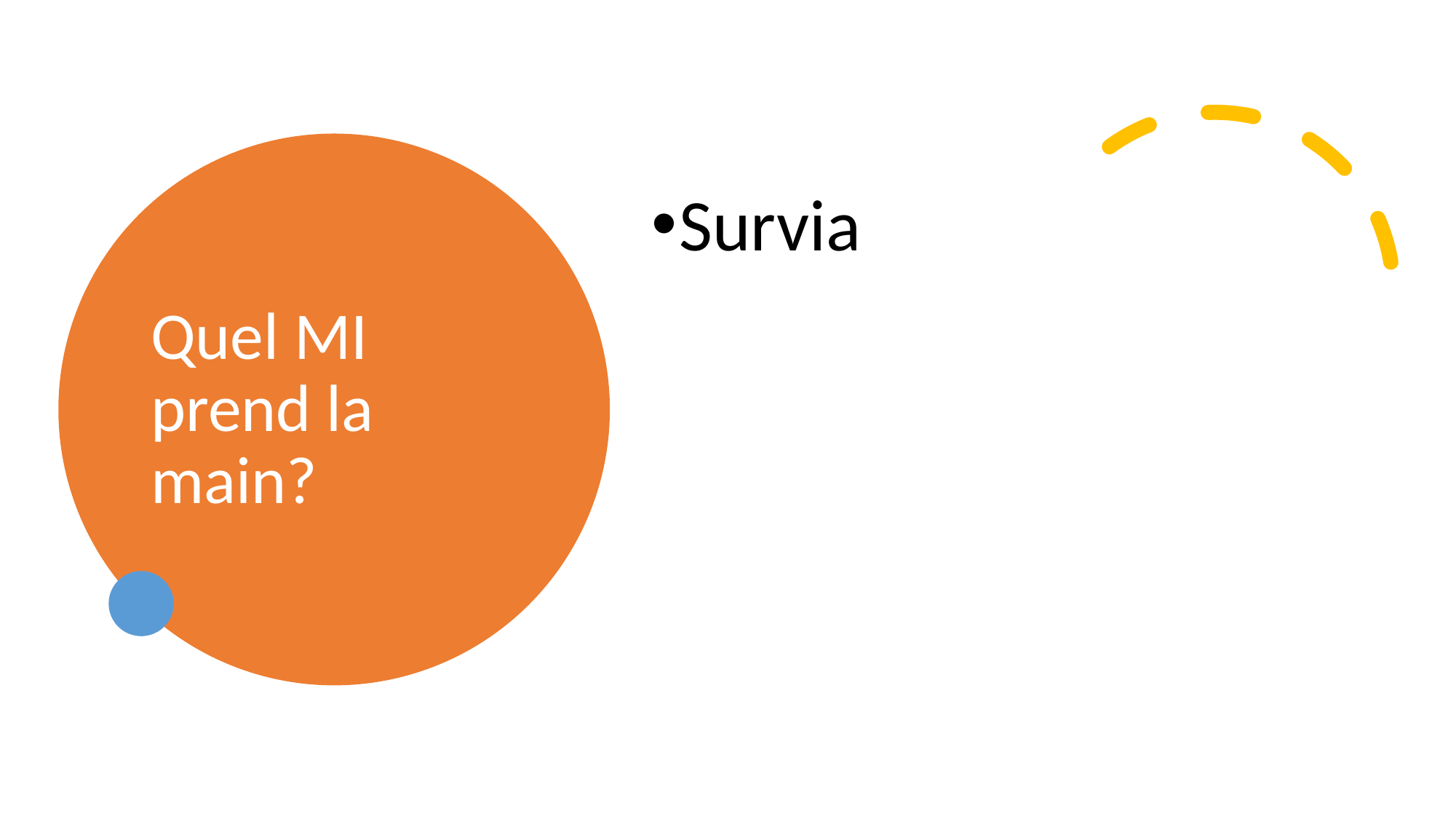

# Quel MI prend la main?
Survia